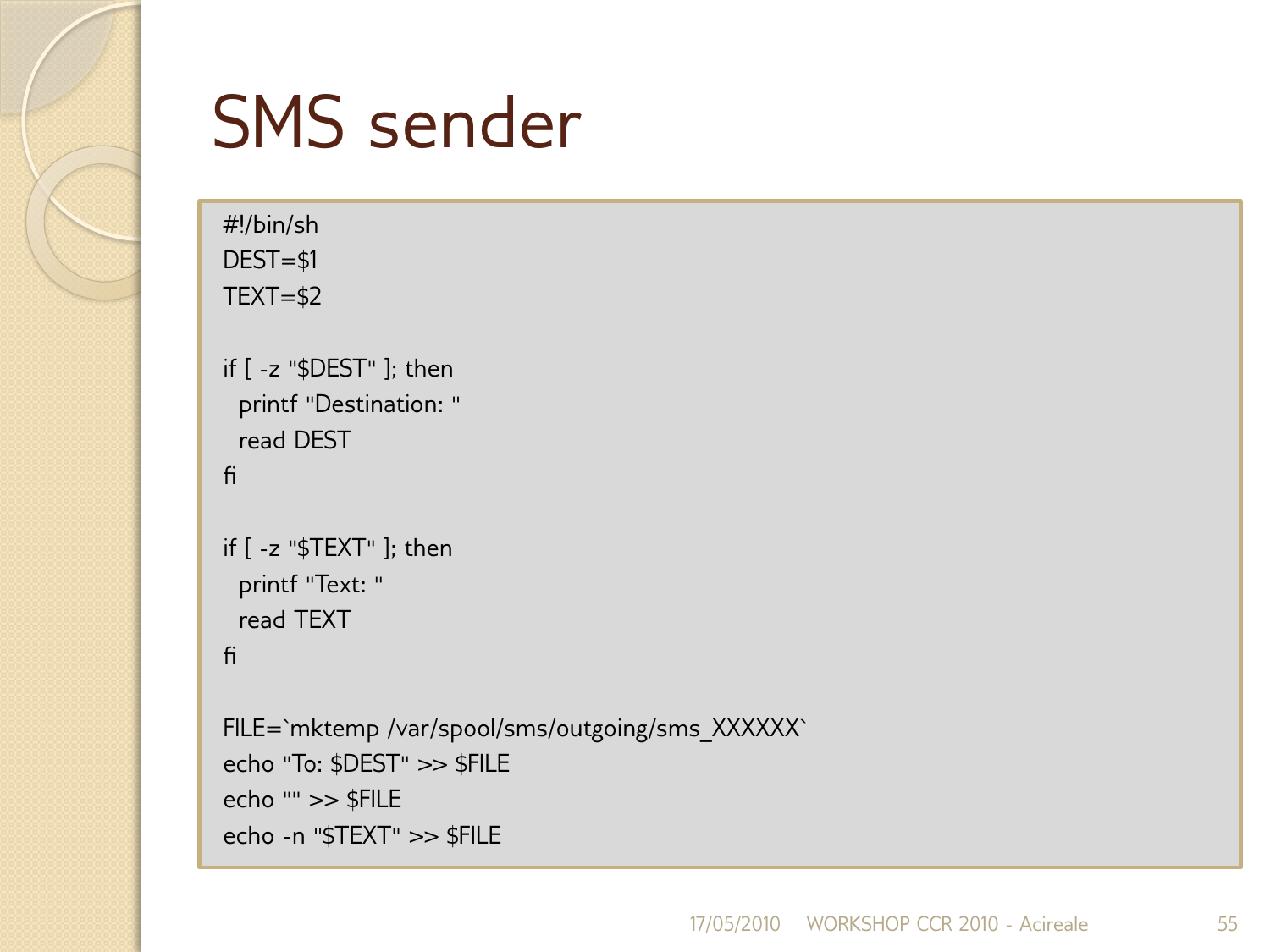

# SMS sender
#!/bin/sh
DEST=$1
TEXT=$2

if [ -z "$DEST" ]; then
  printf "Destination: "
  read DEST
fi

if [ -z "$TEXT" ]; then
  printf "Text: "
  read TEXT
fi

FILE=`mktemp /var/spool/sms/outgoing/sms_XXXXXX`
echo "To: $DEST" >> $FILE
echo "" >> $FILE
echo -n "$TEXT" >> $FILE

17/05/2010
WORKSHOP CCR 2010 - Acireale
55